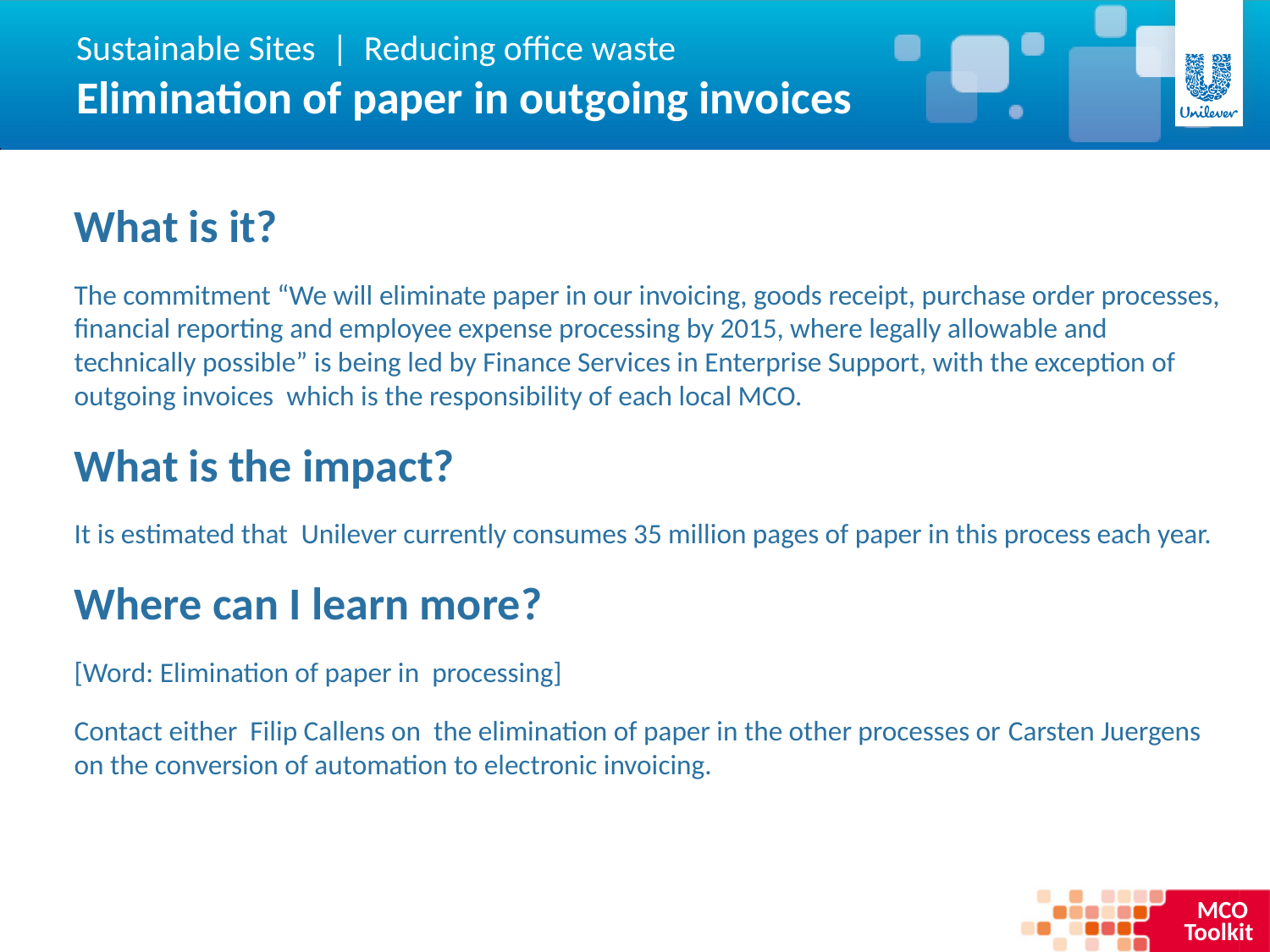

Sustainable Sites  |  Reducing office waste
Elimination of paper in outgoing invoices
What is it?
The commitment “We will eliminate paper in our invoicing, goods receipt, purchase order processes, financial reporting and employee expense processing by 2015, where legally allowable and technically possible” is being led by Finance Services in Enterprise Support, with the exception of outgoing invoices  which is the responsibility of each local MCO.
What is the impact?
It is estimated that  Unilever currently consumes 35 million pages of paper in this process each year.
Where can I learn more?
[Word: Elimination of paper in  processing]
Contact either  Filip Callens on  the elimination of paper in the other processes or Carsten Juergens  on the conversion of automation to electronic invoicing.